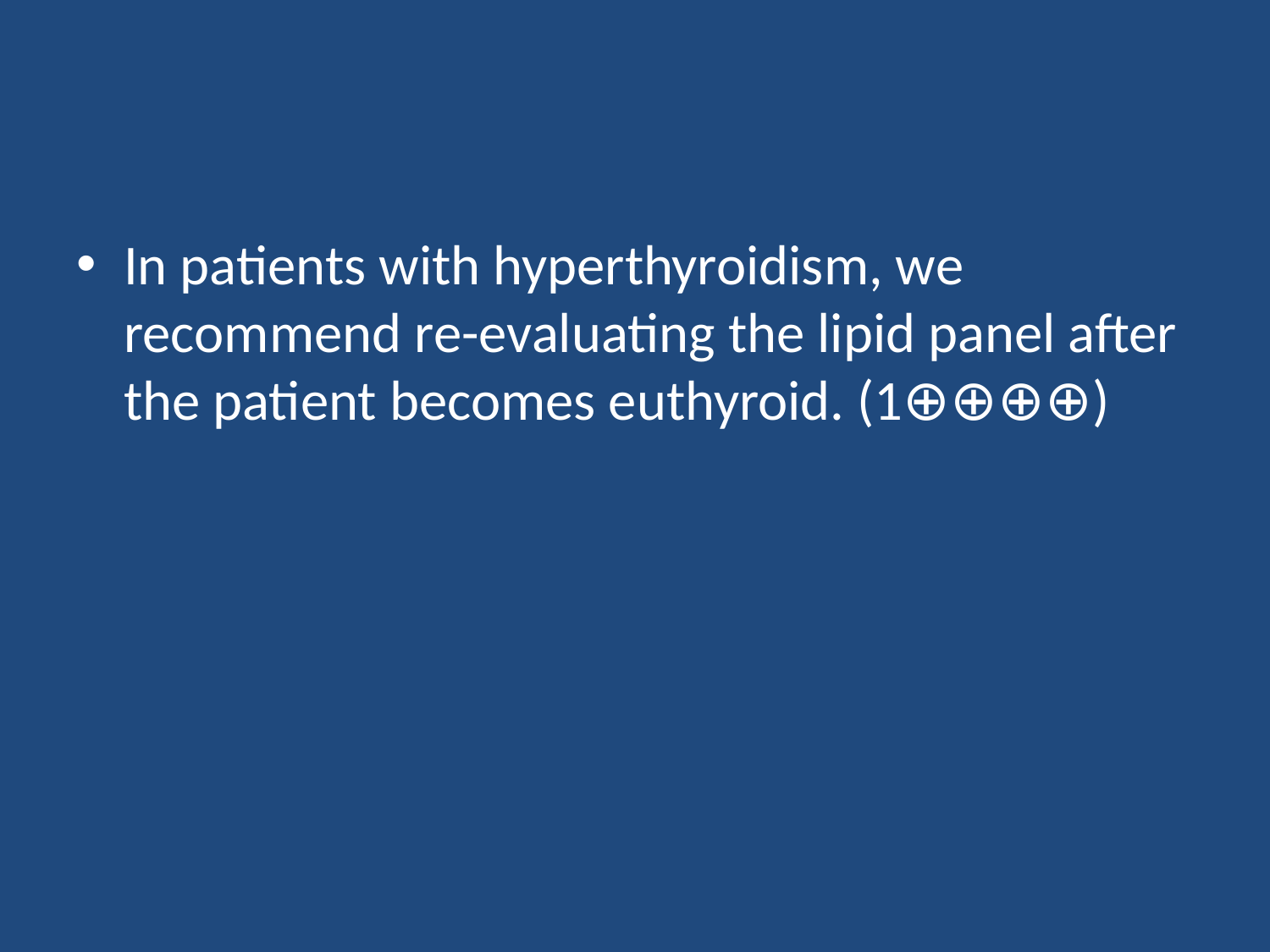

#
In patients with hyperthyroidism, we recommend re-evaluating the lipid panel after the patient becomes euthyroid. (1⊕⊕⊕⊕)